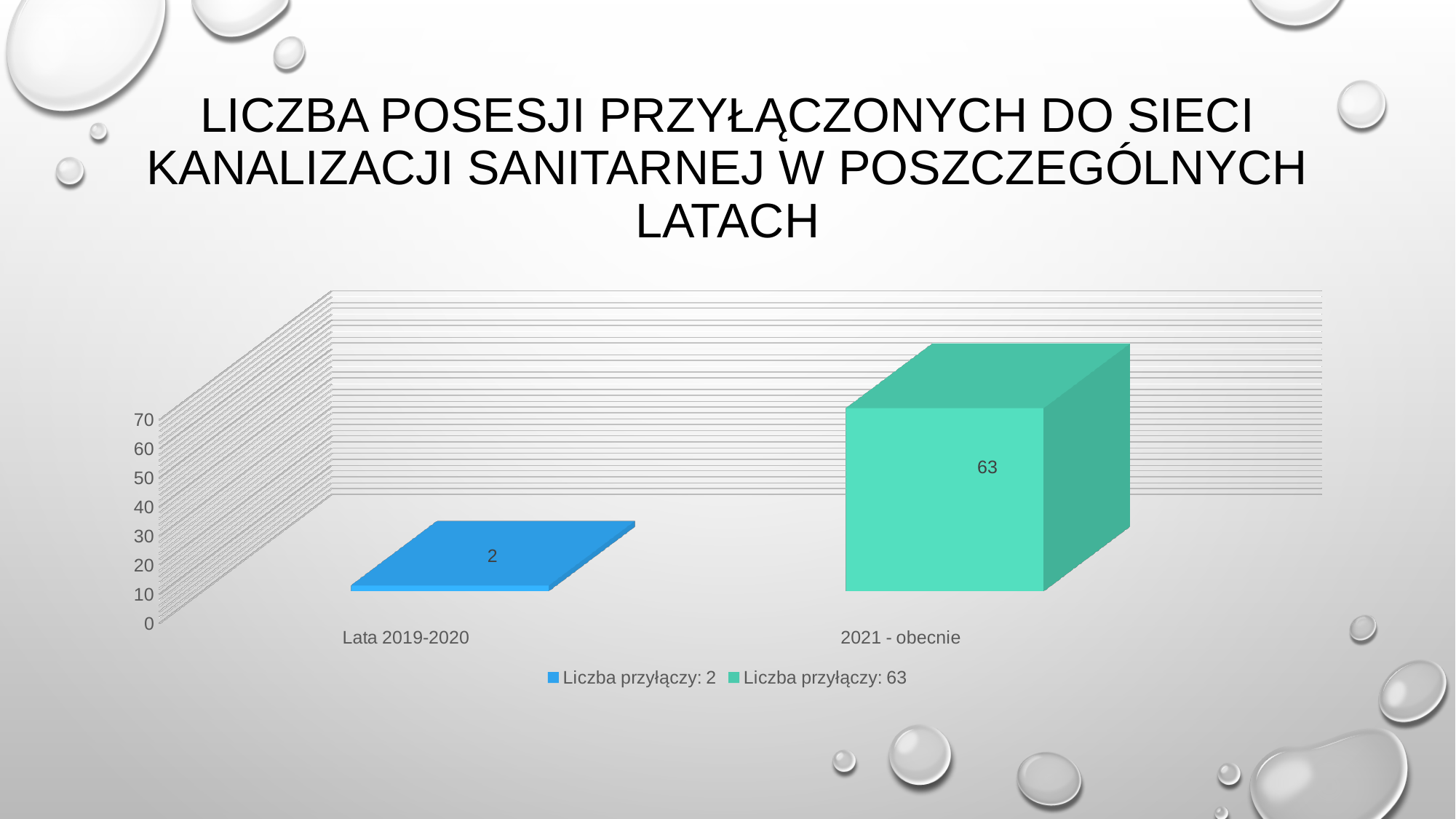

# Liczba posesji przyłączonych do sieci kanalizacji sanitarnej w poszczególnych latach

[unsupported chart]